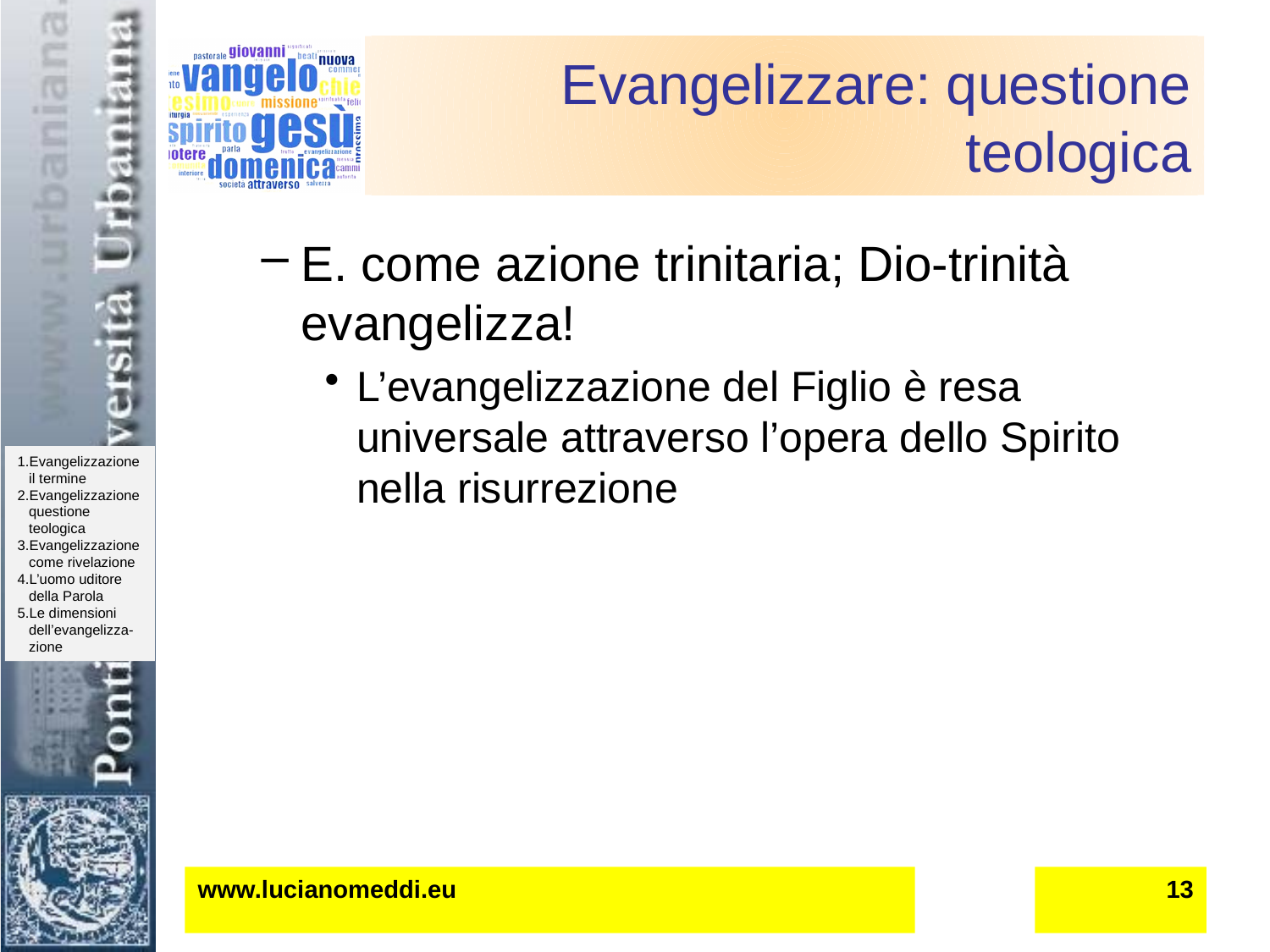

# Evangelizzare: questione teologica
E. come azione trinitaria; Dio-trinità evangelizza!
L’evangelizzazione del Figlio è resa universale attraverso l’opera dello Spirito nella risurrezione
www.lucianomeddi.eu
13